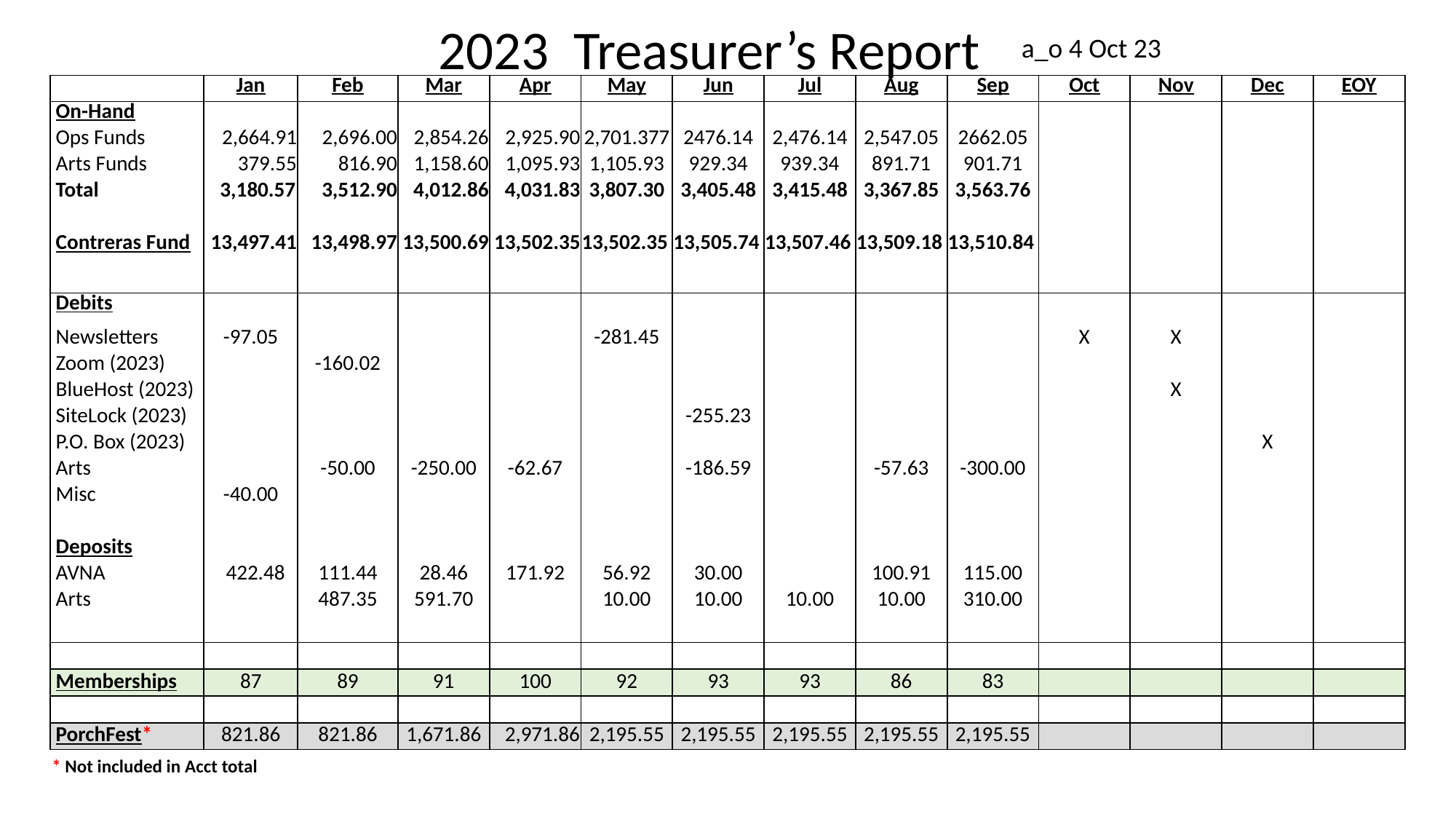

# 2023  Treasurer’s Report
a_o 4 Oct 23
|  | Jan | Feb | Mar | Apr | May | Jun | Jul | Aug | Sep | Oct | Nov | Dec | EOY |
| --- | --- | --- | --- | --- | --- | --- | --- | --- | --- | --- | --- | --- | --- |
| On-Hand |  |  |  |  |  |  |  |  |  |  |  |  |  |
| Ops Funds | 2,664.91 | 2,696.00 | 2,854.26 | 2,925.90 | 2,701.377 | 2476.14 | 2,476.14 | 2,547.05 | 2662.05 |  |  |  |  |
| Arts Funds | 379.55 | 816.90 | 1,158.60 | 1,095.93 | 1,105.93 | 929.34 | 939.34 | 891.71 | 901.71 |  |  |  |  |
| Total | 3,180.57 | 3,512.90 | 4,012.86 | 4,031.83 | 3,807.30 | 3,405.48 | 3,415.48 | 3,367.85 | 3,563.76 |  |  |  |  |
|  |  |  |  |  |  |  |  |  |  |  |  |  |  |
| Contreras Fund | 13,497.41 | 13,498.97 | 13,500.69 | 13,502.35 | 13,502.35 | 13,505.74 | 13,507.46 | 13,509.18 | 13,510.84 |  |  |  |  |
|  |  |  |  |  |  |  |  |  |  |  |  |  |  |
| Debits |  |  |  |  |  |  |  |  |  |  |  |  |  |
| Newsletters | -97.05 |  |  |  | -281.45 |  |  |  |  | X | X |  |  |
| Zoom (2023) |  | -160.02 |  |  |  |  |  |  |  |  |  |  |  |
| BlueHost (2023) |  |  |  |  |  |  |  |  |  |  | X |  |  |
| SiteLock (2023) |  |  |  |  |  | -255.23 |  |  |  |  |  |  |  |
| P.O. Box (2023) |  |  |  |  |  |  |  |  |  |  |  | X |  |
| Arts |  | -50.00 | -250.00 | -62.67 |  | -186.59 |  | -57.63 | -300.00 |  |  |  |  |
| Misc | -40.00 |  |  |  |  |  |  |  |  |  |  |  |  |
|  |  |  |  |  |  |  |  |  |  |  |  |  |  |
| Deposits |  |  |  |  |  |  |  |  |  |  |  |  |  |
| AVNA | 422.48 | 111.44 | 28.46 | 171.92 | 56.92 | 30.00 |  | 100.91 | 115.00 |  |  |  |  |
| Arts |  | 487.35 | 591.70 |  | 10.00 | 10.00 | 10.00 | 10.00 | 310.00 |  |  |  |  |
|  |  |  |  |  |  |  |  |  |  |  |  |  |  |
|  |  |  |  |  |  |  |  |  |  |  |  |  |  |
| Memberships | 87 | 89 | 91 | 100 | 92 | 93 | 93 | 86 | 83 |  |  |  |  |
|  |  |  |  |  |  |  |  |  |  |  |  |  |  |
| PorchFest\* | 821.86 | 821.86 | 1,671.86 | 2,971.86 | 2,195.55 | 2,195.55 | 2,195.55 | 2,195.55 | 2,195.55 |  |  |  |  |
* Not included in Acct total